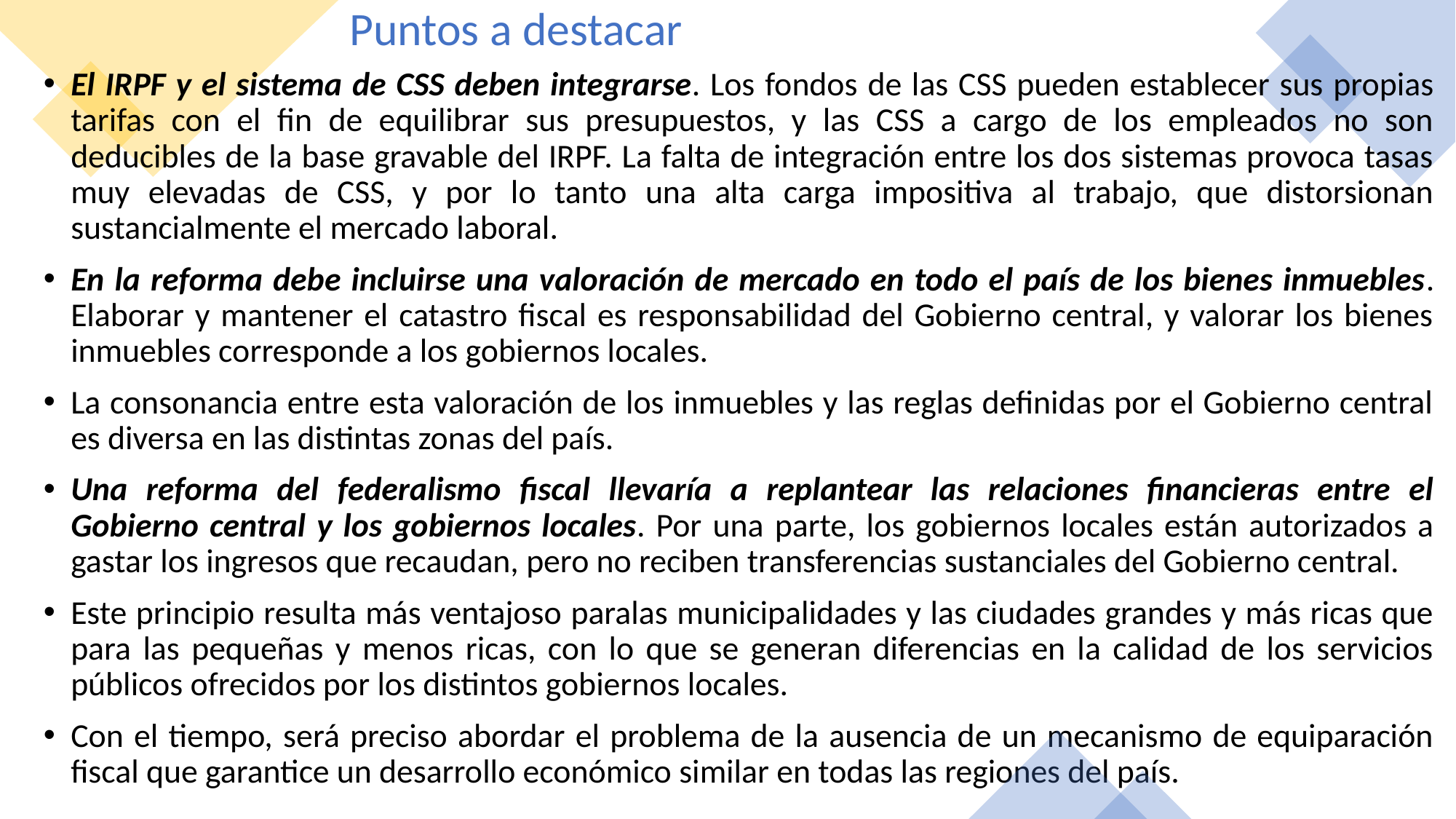

# Puntos a destacar

El IRPF y el sistema de CSS deben integrarse. Los fondos de las CSS pueden establecer sus propias tarifas con el fin de equilibrar sus presupuestos, y las CSS a cargo de los empleados no son deducibles de la base gravable del IRPF. La falta de integración entre los dos sistemas provoca tasas muy elevadas de CSS, y por lo tanto una alta carga impositiva al trabajo, que distorsionan sustancialmente el mercado laboral.
En la reforma debe incluirse una valoración de mercado en todo el país de los bienes inmuebles. Elaborar y mantener el catastro fiscal es responsabilidad del Gobierno central, y valorar los bienes inmuebles corresponde a los gobiernos locales.
La consonancia entre esta valoración de los inmuebles y las reglas definidas por el Gobierno central es diversa en las distintas zonas del país.
Una reforma del federalismo fiscal llevaría a replantear las relaciones financieras entre el Gobierno central y los gobiernos locales. Por una parte, los gobiernos locales están autorizados a gastar los ingresos que recaudan, pero no reciben transferencias sustanciales del Gobierno central.
Este principio resulta más ventajoso paralas municipalidades y las ciudades grandes y más ricas que para las pequeñas y menos ricas, con lo que se generan diferencias en la calidad de los servicios públicos ofrecidos por los distintos gobiernos locales.
Con el tiempo, será preciso abordar el problema de la ausencia de un mecanismo de equiparación fiscal que garantice un desarrollo económico similar en todas las regiones del país.